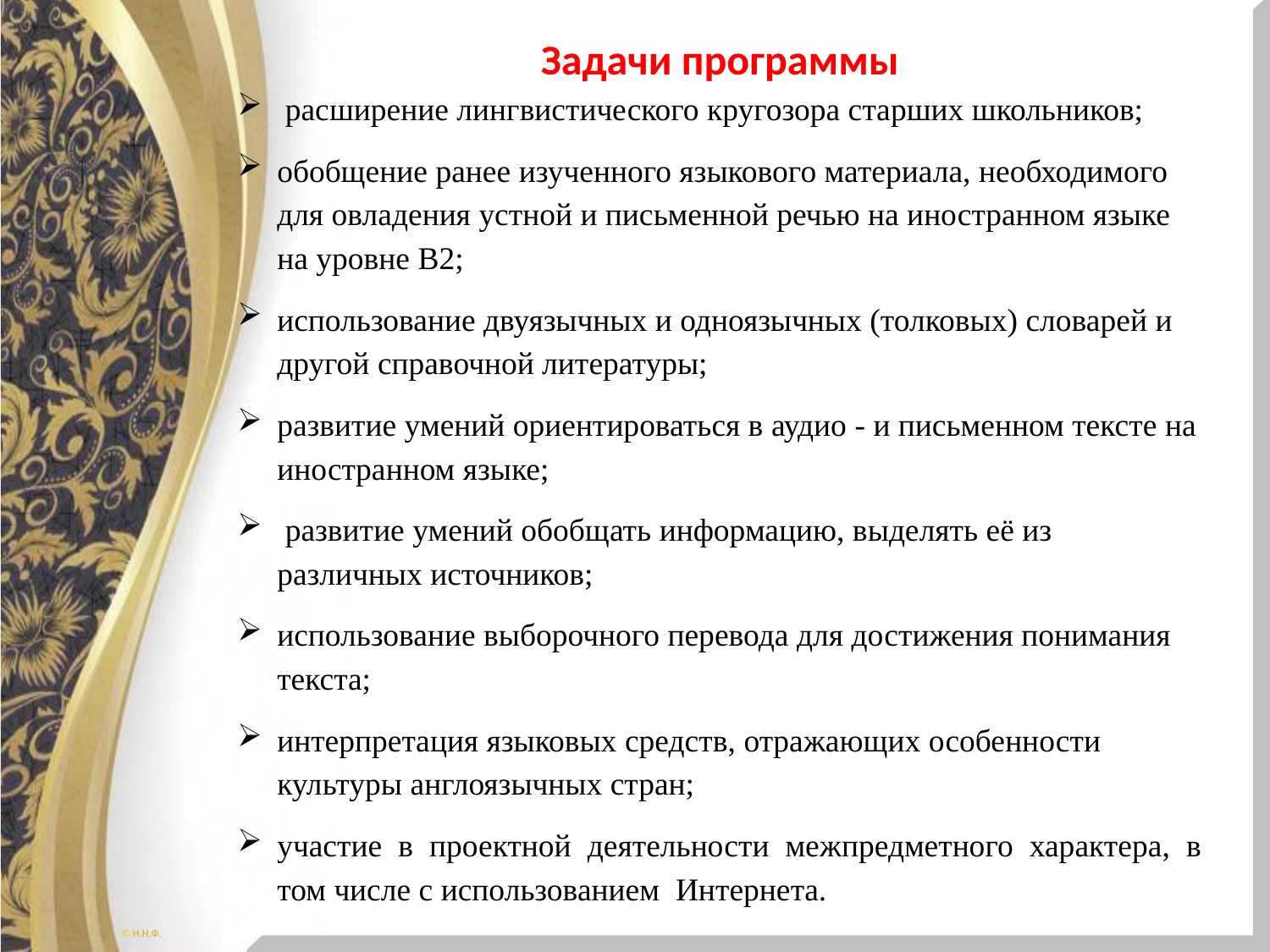

Задачи программы
 расширение лингвистического кругозора старших школьников;
обобщение ранее изученного языкового материала, необходимого для овладения устной и письменной речью на иностранном языке на уровне В2;
использование двуязычных и одноязычных (толковых) словарей и другой справочной литературы;
развитие умений ориентироваться в аудио - и письменном тексте на иностранном языке;
 развитие умений обобщать информацию, выделять её из различных источников;
использование выборочного перевода для достижения понимания текста;
интерпретация языковых средств, отражающих особенности культуры англоязычных стран;
участие в проектной деятельности межпредметного характера, в том числе с использованием  Интернета.